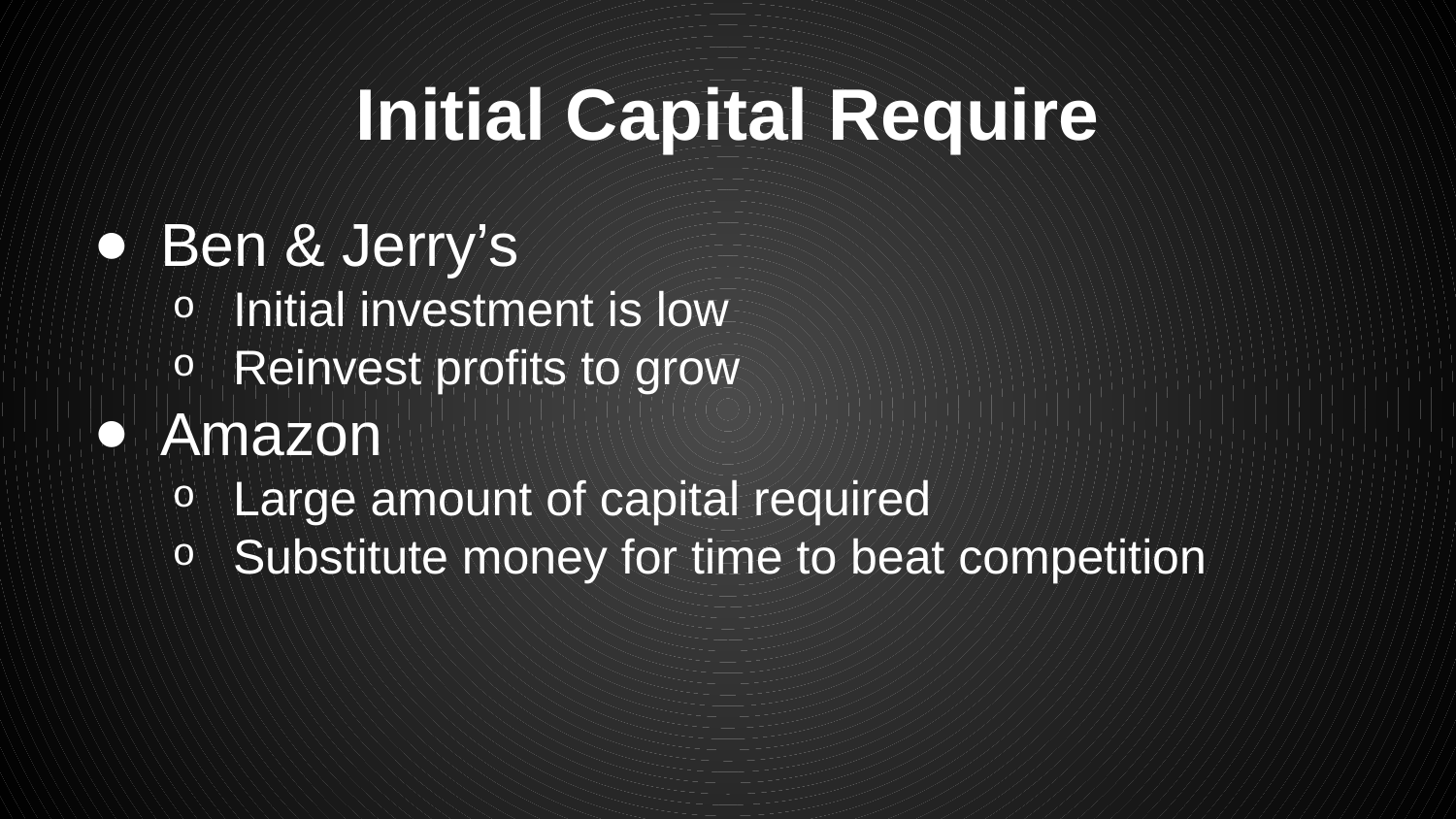

# Initial Capital Require
Ben & Jerry’s
Initial investment is low
Reinvest profits to grow
Amazon
Large amount of capital required
Substitute money for time to beat competition